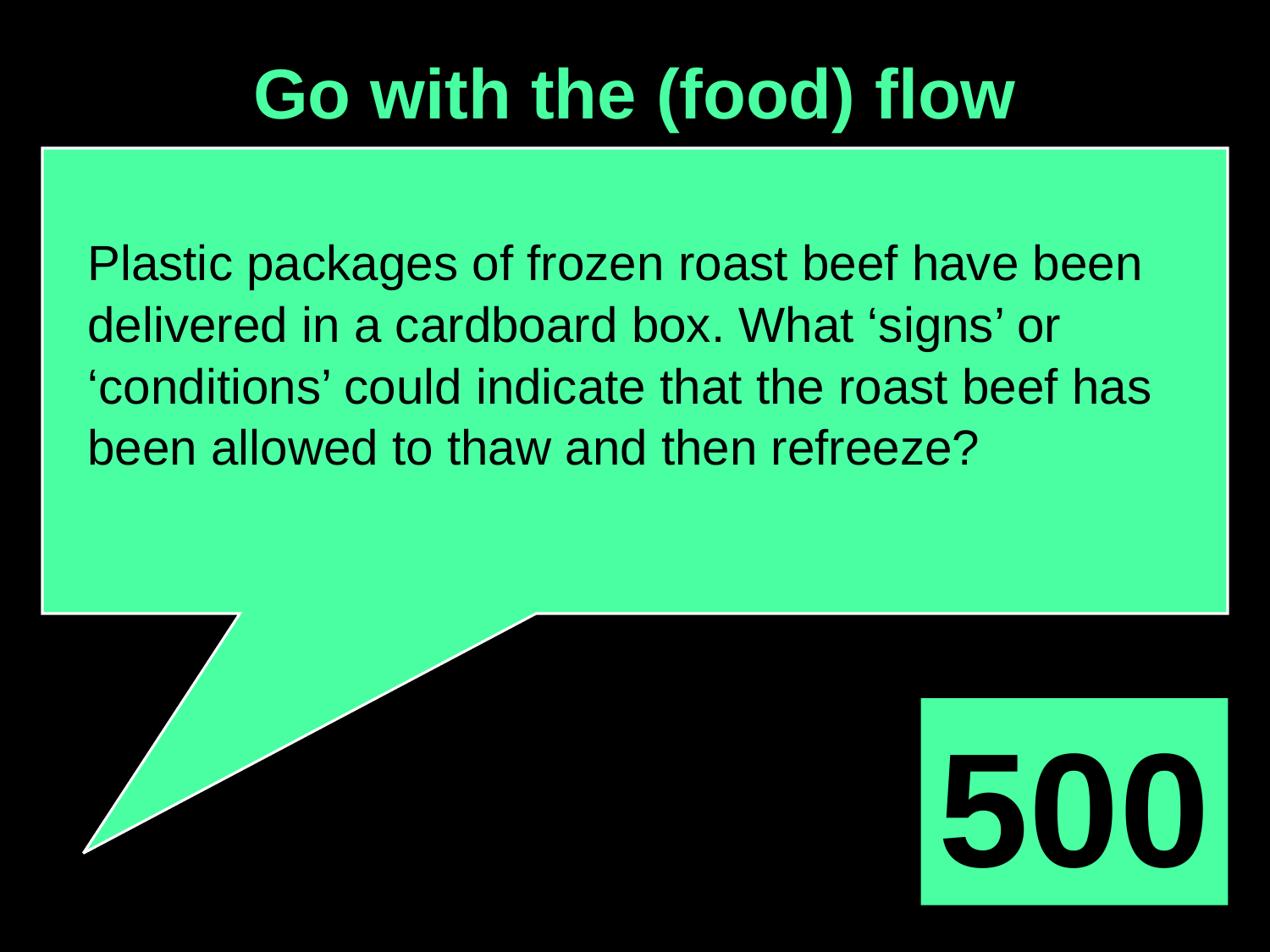

Go with the (food) flow

Plastic packages of frozen roast beef have been delivered in a cardboard box. What ‘signs’ or ‘conditions’ could indicate that the roast beef has been allowed to thaw and then refreeze?
500